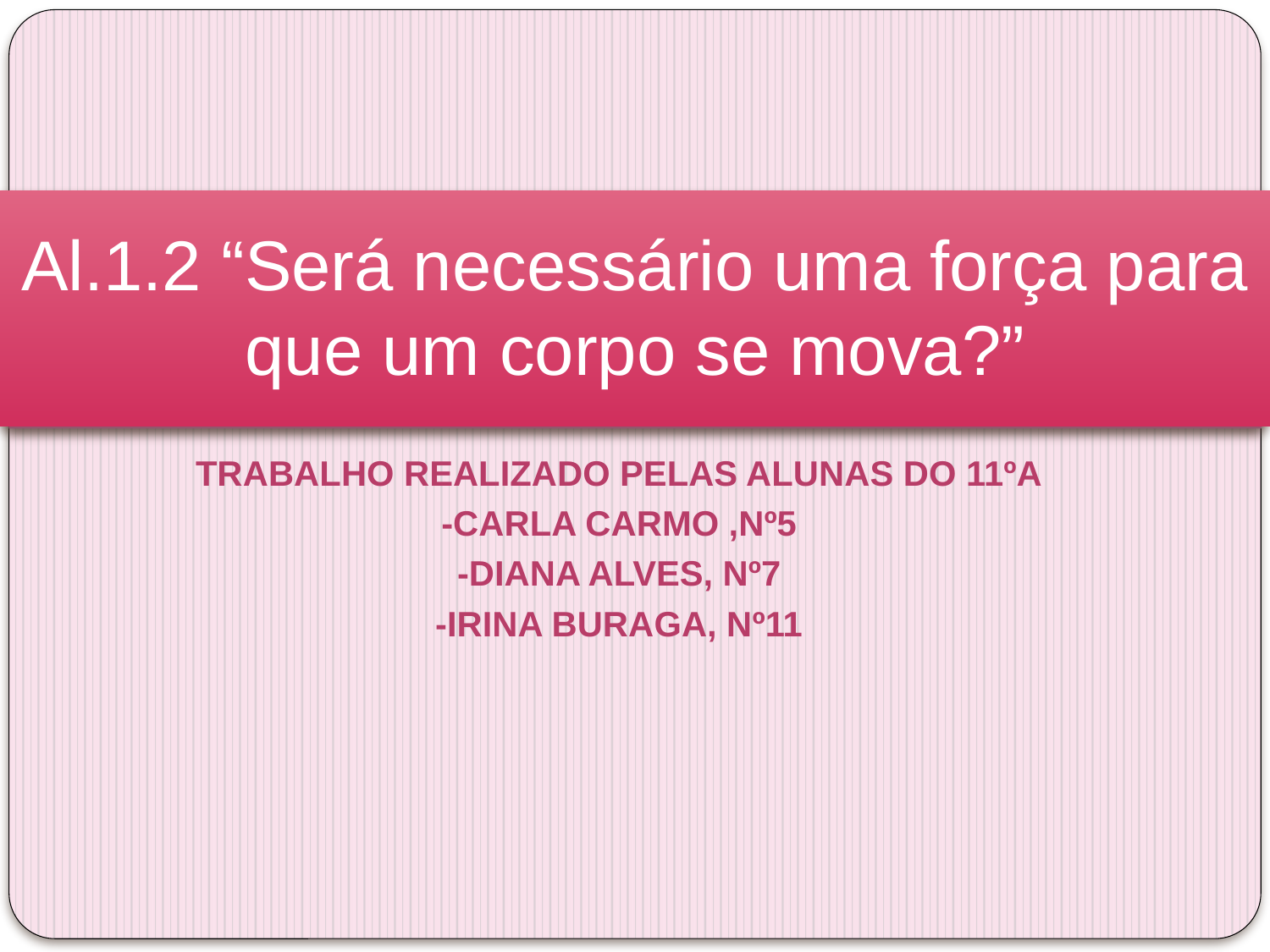

# Al.1.2 “Será necessário uma força para que um corpo se mova?”
Trabalho realizado pelas alunas do 11ºA
-Carla Carmo ,nº5
-Diana Alves, nº7
-Irina Buraga, nº11